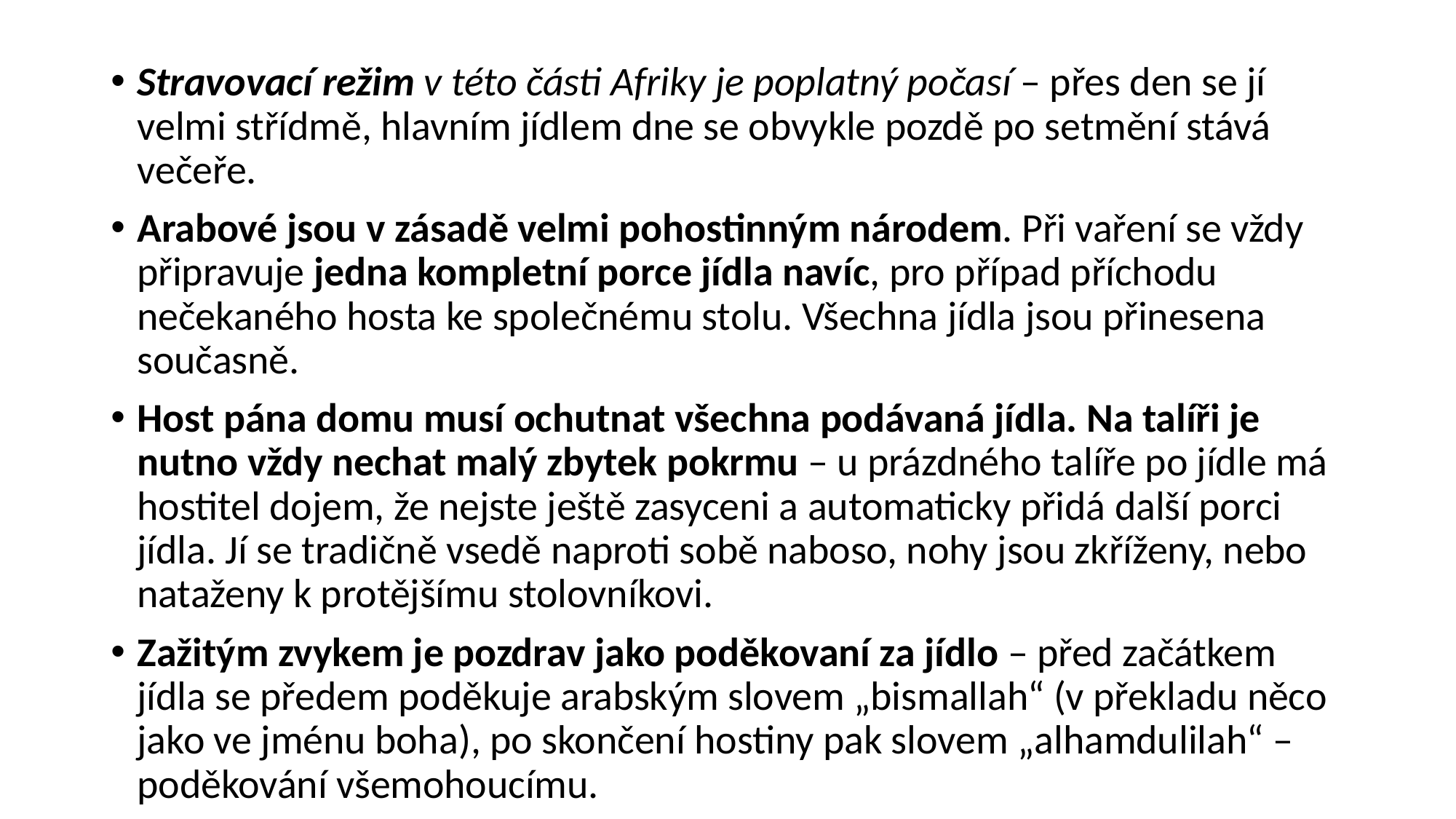

#
Stravovací režim v této části Afriky je poplatný počasí – přes den se jí velmi střídmě, hlavním jídlem dne se obvykle pozdě po setmění stává večeře.
Arabové jsou v zásadě velmi pohostinným národem. Při vaření se vždy připravuje jedna kompletní porce jídla navíc, pro případ příchodu nečekaného hosta ke společnému stolu. Všechna jídla jsou přinesena současně.
Host pána domu musí ochutnat všechna podávaná jídla. Na talíři je nutno vždy nechat malý zbytek pokrmu – u prázdného talíře po jídle má hostitel dojem, že nejste ještě zasyceni a automaticky přidá další porci jídla. Jí se tradičně vsedě naproti sobě naboso, nohy jsou zkříženy, nebo nataženy k protějšímu stolovníkovi.
Zažitým zvykem je pozdrav jako poděkovaní za jídlo – před začátkem jídla se předem poděkuje arabským slovem „bismallah“ (v překladu něco jako ve jménu boha), po skončení hostiny pak slovem „alhamdulilah“ – poděkování všemohoucímu.